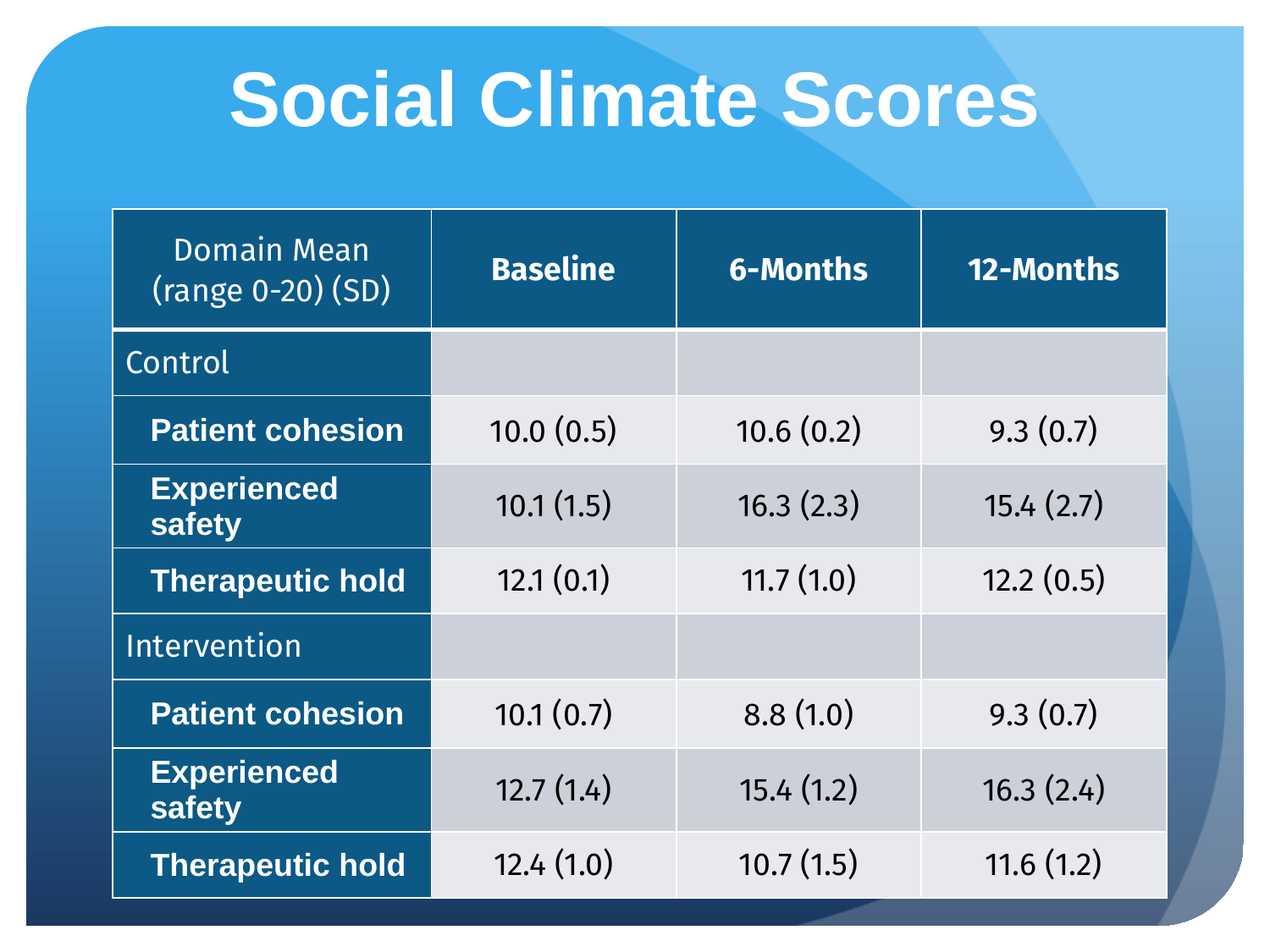

# Social Climate Scores
| Domain Mean (range 0-20) (SD) | Baseline | 6-Months | 12-Months |
| --- | --- | --- | --- |
| Control |  |  |  |
| Patient cohesion | 10.0 (0.5) | 10.6 (0.2) | 9.3 (0.7) |
| Experienced safety | 10.1 (1.5) | 16.3 (2.3) | 15.4 (2.7) |
| Therapeutic hold | 12.1 (0.1) | 11.7 (1.0) | 12.2 (0.5) |
| Intervention |  |  |  |
| Patient cohesion | 10.1 (0.7) | 8.8 (1.0) | 9.3 (0.7) |
| Experienced safety | 12.7 (1.4) | 15.4 (1.2) | 16.3 (2.4) |
| Therapeutic hold | 12.4 (1.0) | 10.7 (1.5) | 11.6 (1.2) |